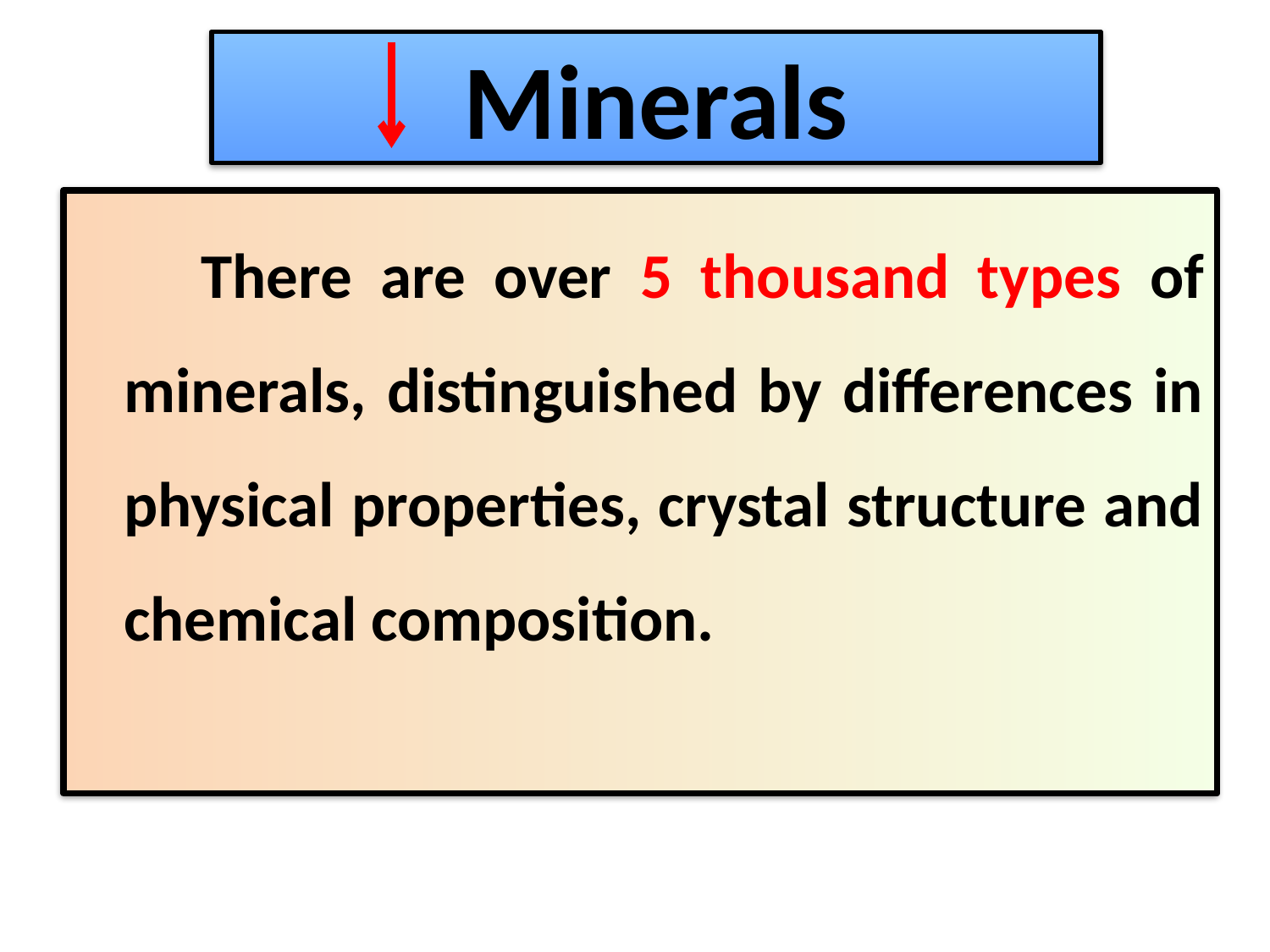

# Minerals
There are over 5 thousand types of minerals, distinguished by differences in physical properties, crystal structure and chemical composition.